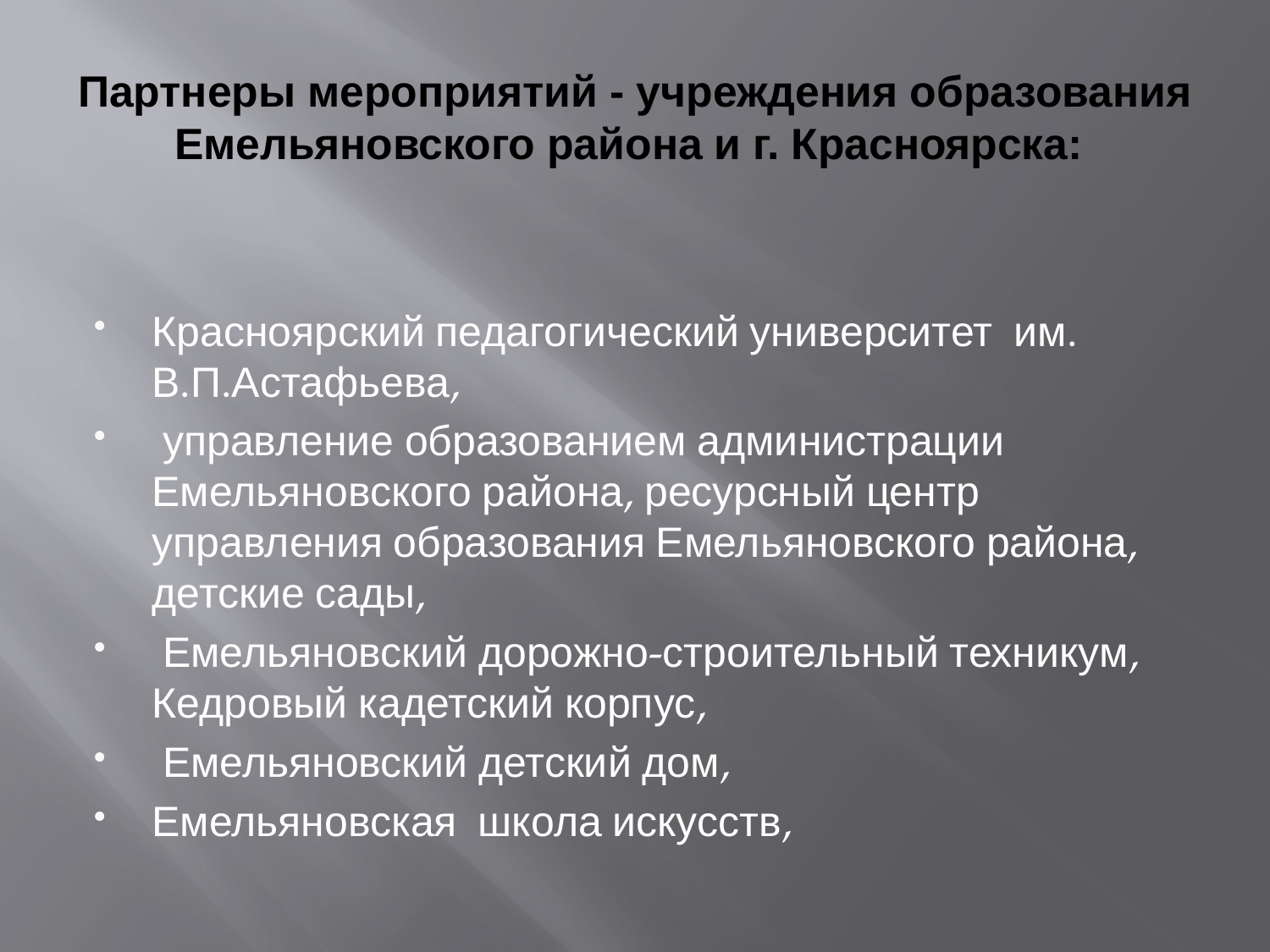

# Партнеры мероприятий - учреждения образования Емельяновского района и г. Красноярска:
Красноярский педагогический университет  им. В.П.Астафьева,
 управление образованием администрации Емельяновского района, ресурсный центр управления образования Емельяновского района, детские сады,
 Емельяновский дорожно-строительный техникум, Кедровый кадетский корпус,
 Емельяновский детский дом,
Емельяновская  школа искусств,